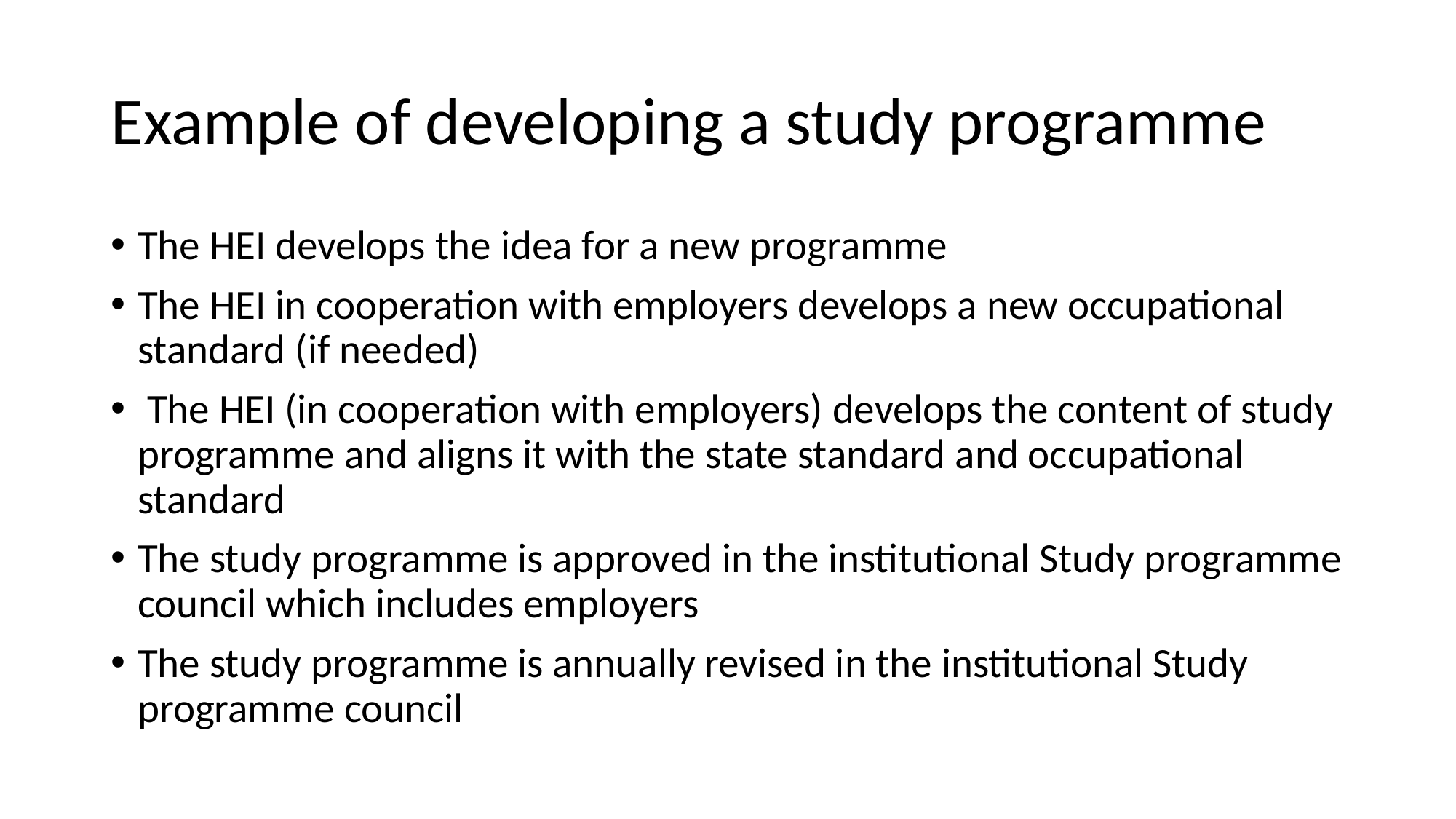

# Example of developing a study programme
The HEI develops the idea for a new programme
The HEI in cooperation with employers develops a new occupational standard (if needed)
 The HEI (in cooperation with employers) develops the content of study programme and aligns it with the state standard and occupational standard
The study programme is approved in the institutional Study programme council which includes employers
The study programme is annually revised in the institutional Study programme council